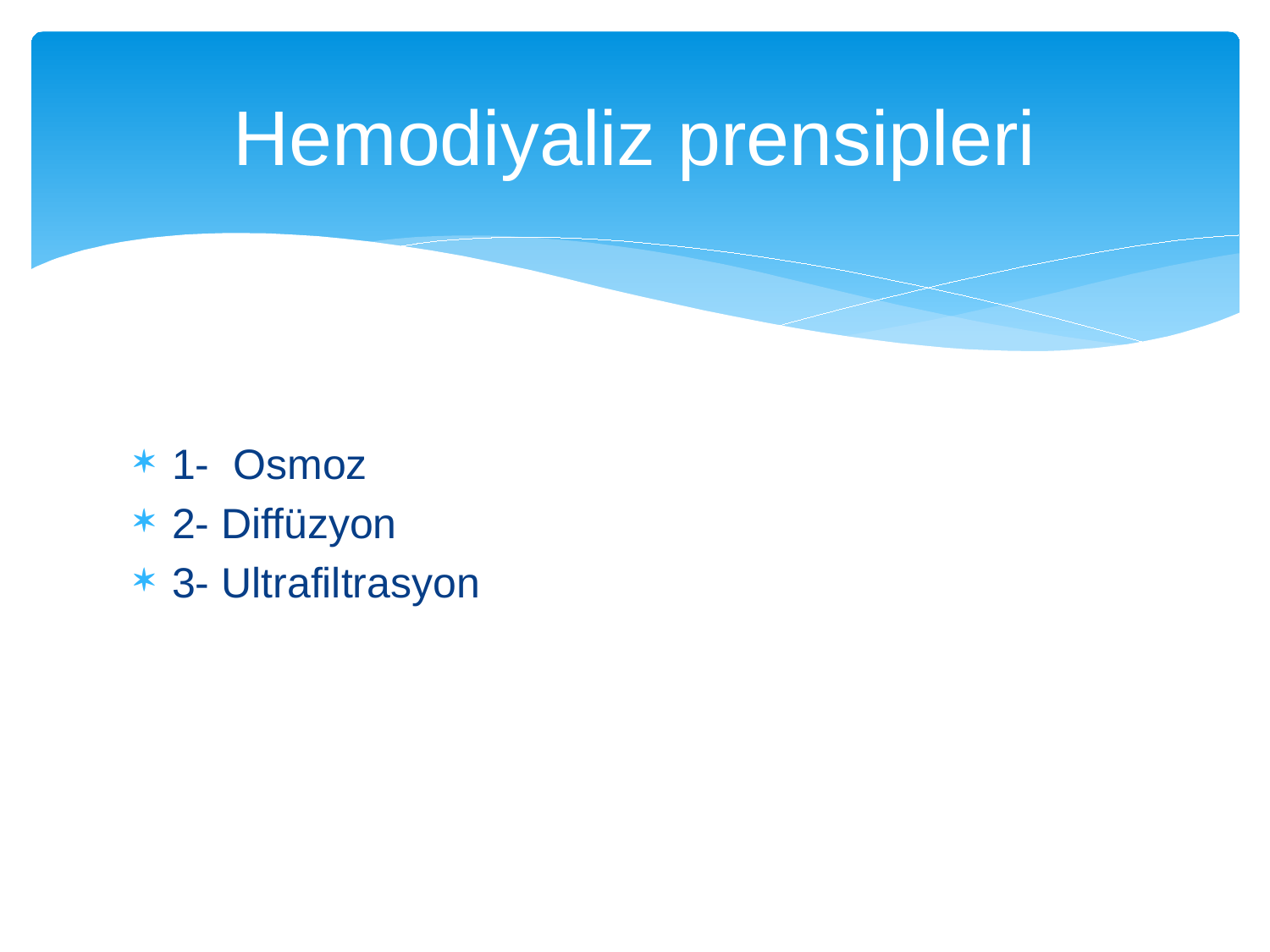

# Hemodiyaliz prensipleri

1-  Osmoz
2- Diffüzyon
3- Ultrafiltrasyon